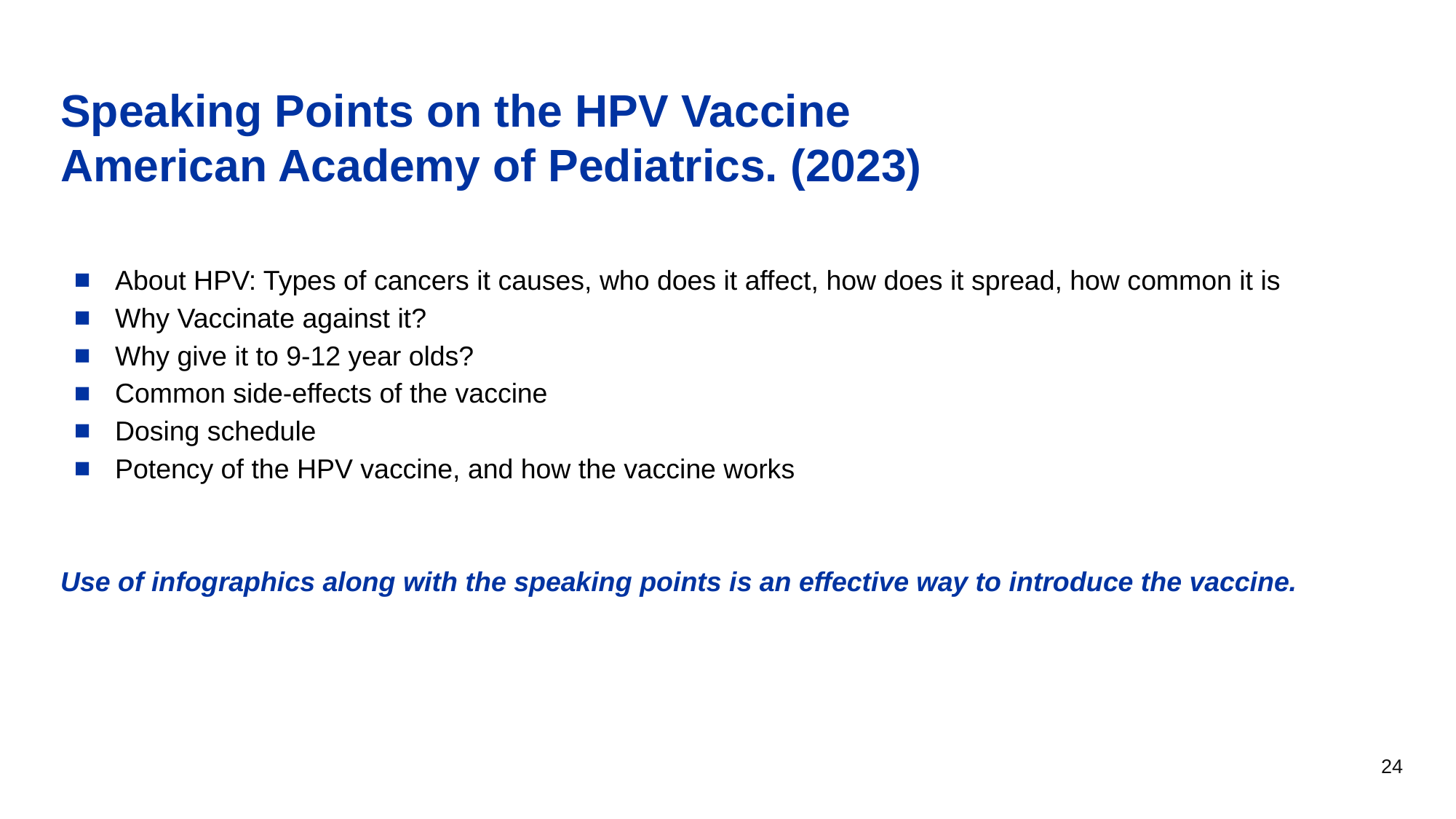

# Speaking Points on the HPV Vaccine
American Academy of Pediatrics. (2023)

About HPV: Types of cancers it causes, who does it affect, how does it spread, how common it is
Why Vaccinate against it?
Why give it to 9-12 year olds?
Common side-effects of the vaccine
Dosing schedule
Potency of the HPV vaccine, and how the vaccine works

Use of infographics along with the speaking points is an effective way to introduce the vaccine.

24